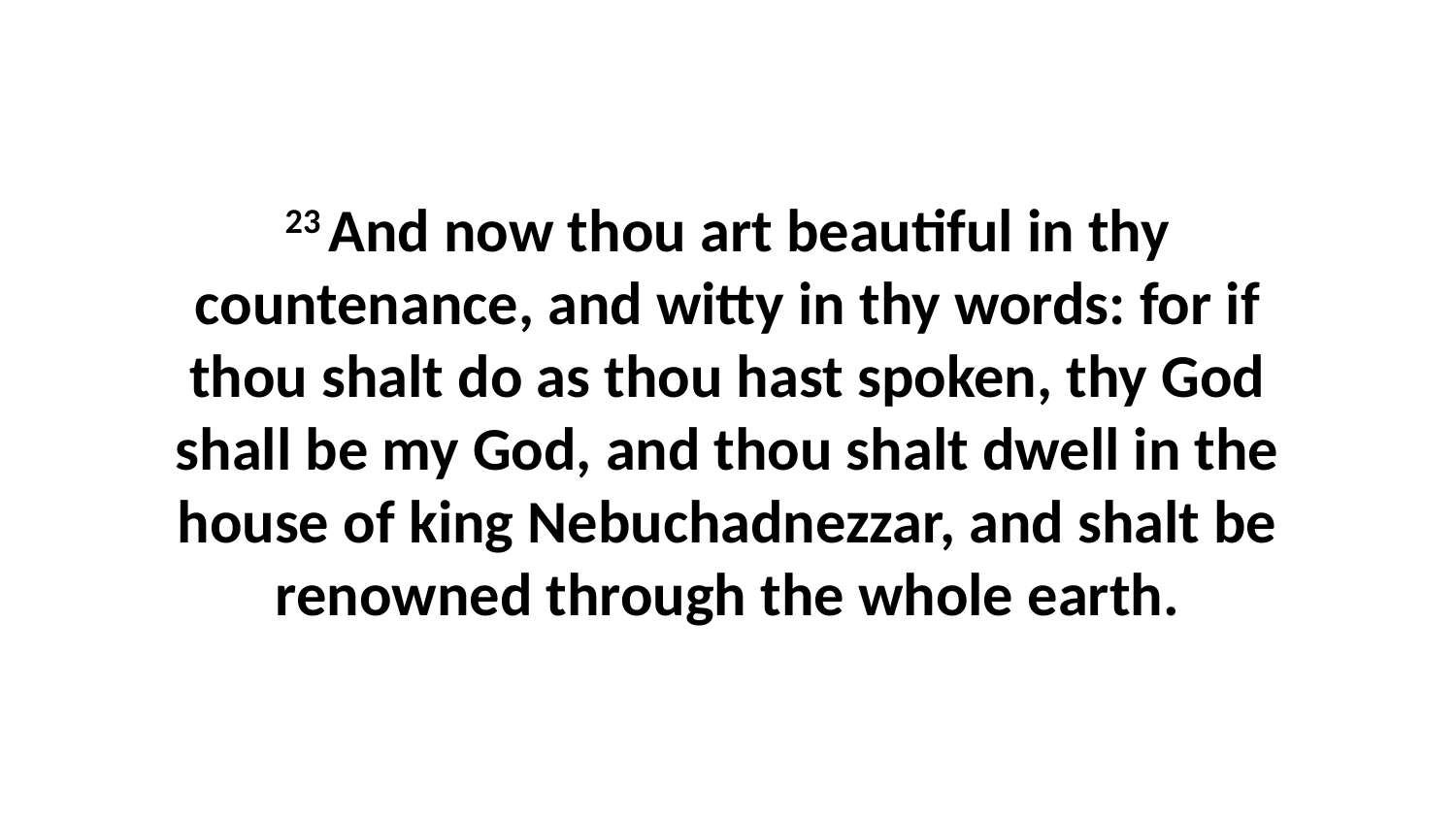

23 And now thou art beautiful in thy countenance, and witty in thy words: for if thou shalt do as thou hast spoken, thy God shall be my God, and thou shalt dwell in the house of king Nebuchadnezzar, and shalt be renowned through the whole earth.